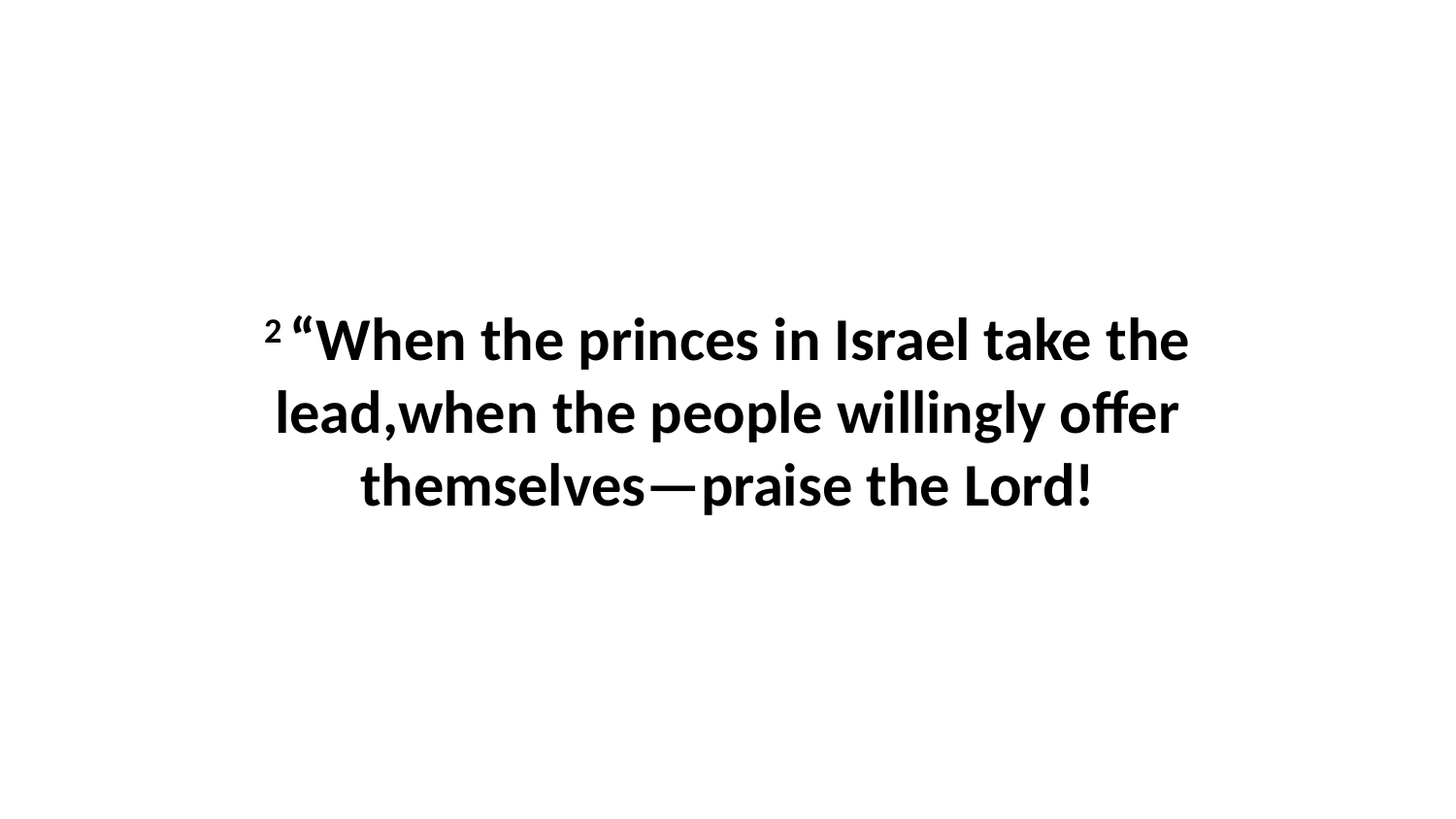

2 “When the princes in Israel take the lead,when the people willingly offer themselves—praise the Lord!